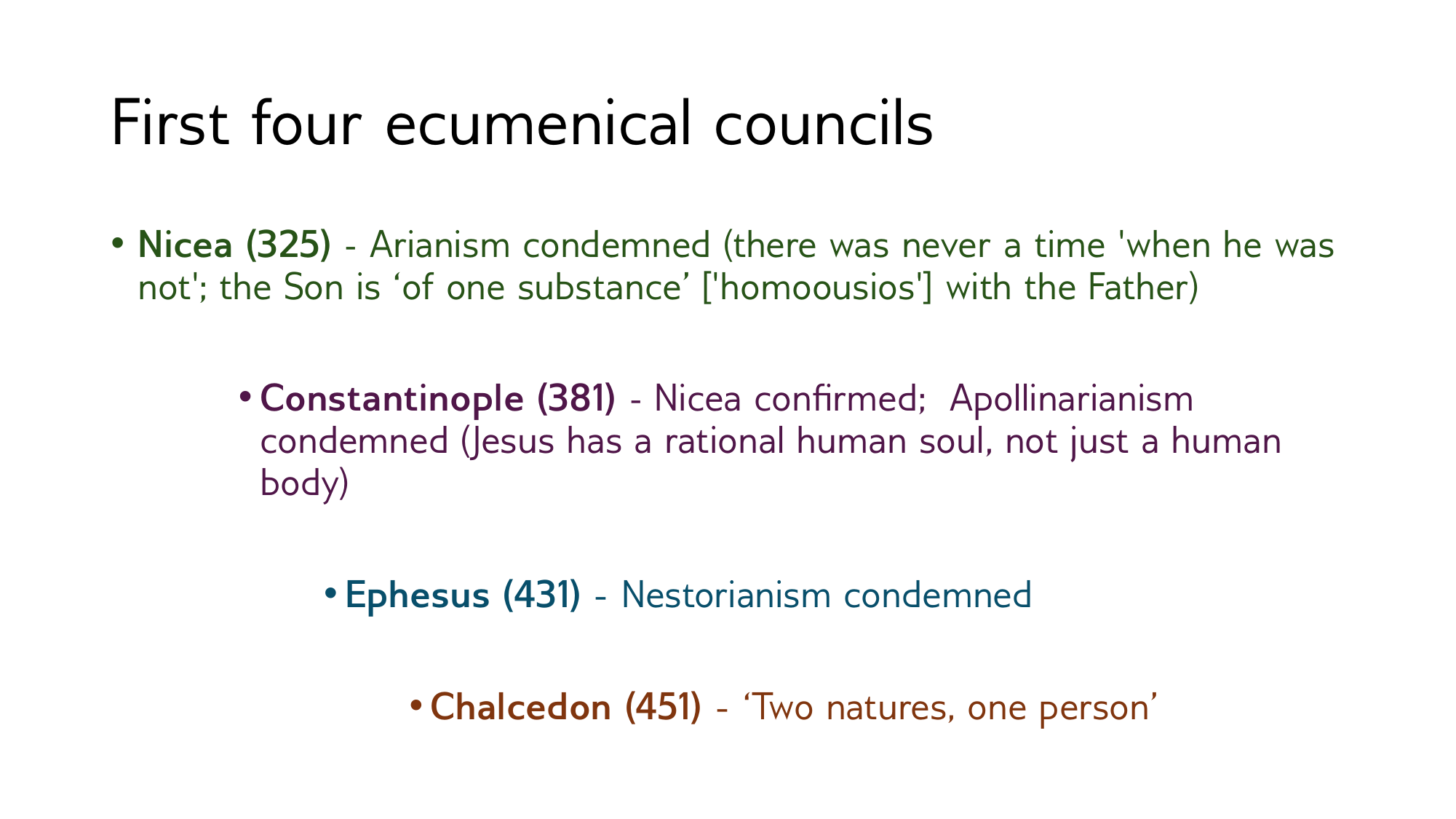

# First four ecumenical councils
Nicea (325) - Arianism condemned (there was never a time 'when he was not'; the Son is ‘of one substance’ ['homoousios'] with the Father)

Constantinople (381) - Nicea confirmed;  Apollinarianism condemned (Jesus has a rational human soul, not just a human body)

Ephesus (431) - Nestorianism condemned

Chalcedon (451) - ‘Two natures, one person’